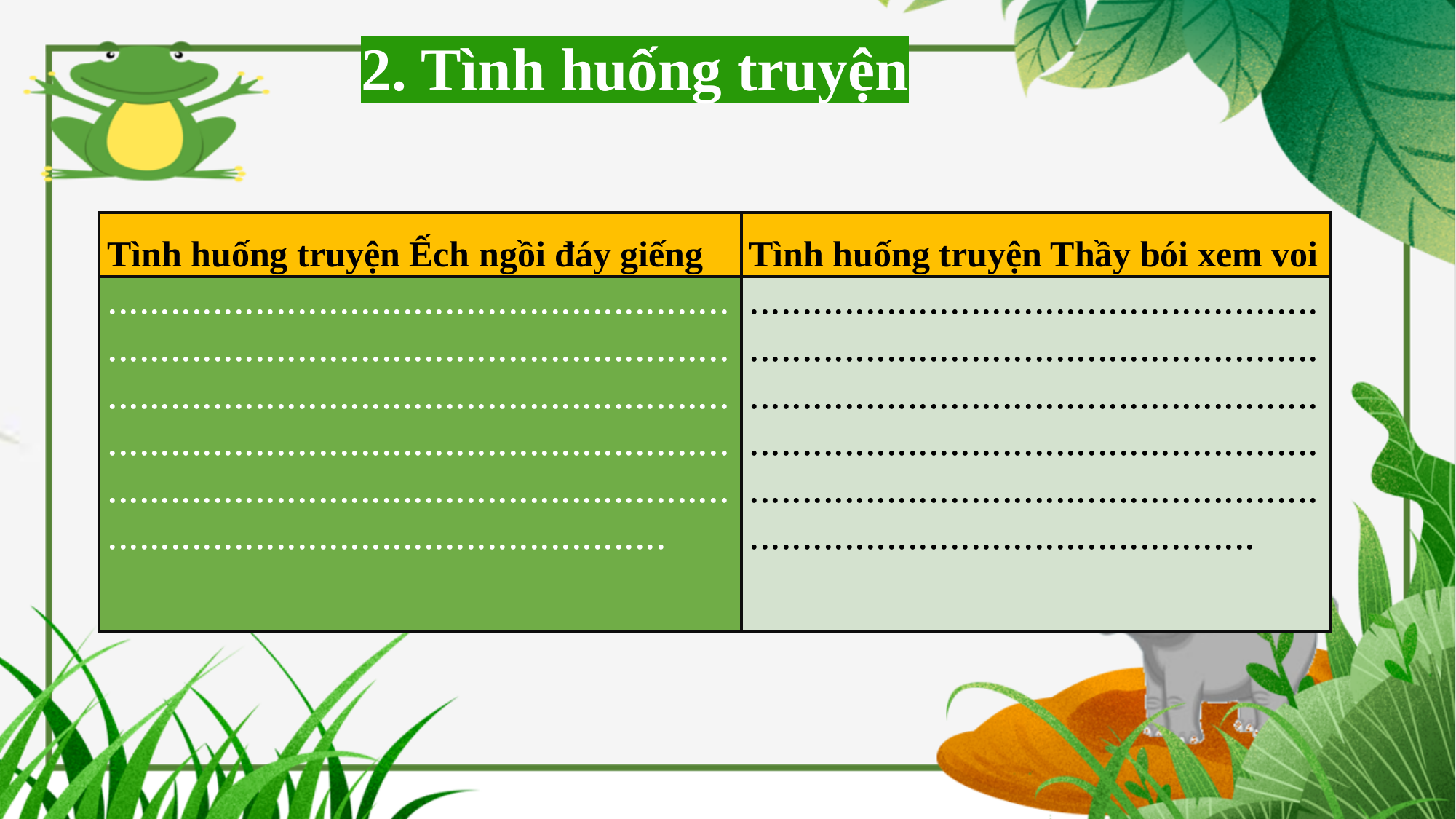

2. Tình huống truyện
| Tình huống truyện Ếch ngồi đáy giếng | Tình huống truyện Thầy bói xem voi |
| --- | --- |
| ............................................................................................................................................................................................................................................................................................................................................................ | .............................................................................................................................................................................................................................................................................................................................. |